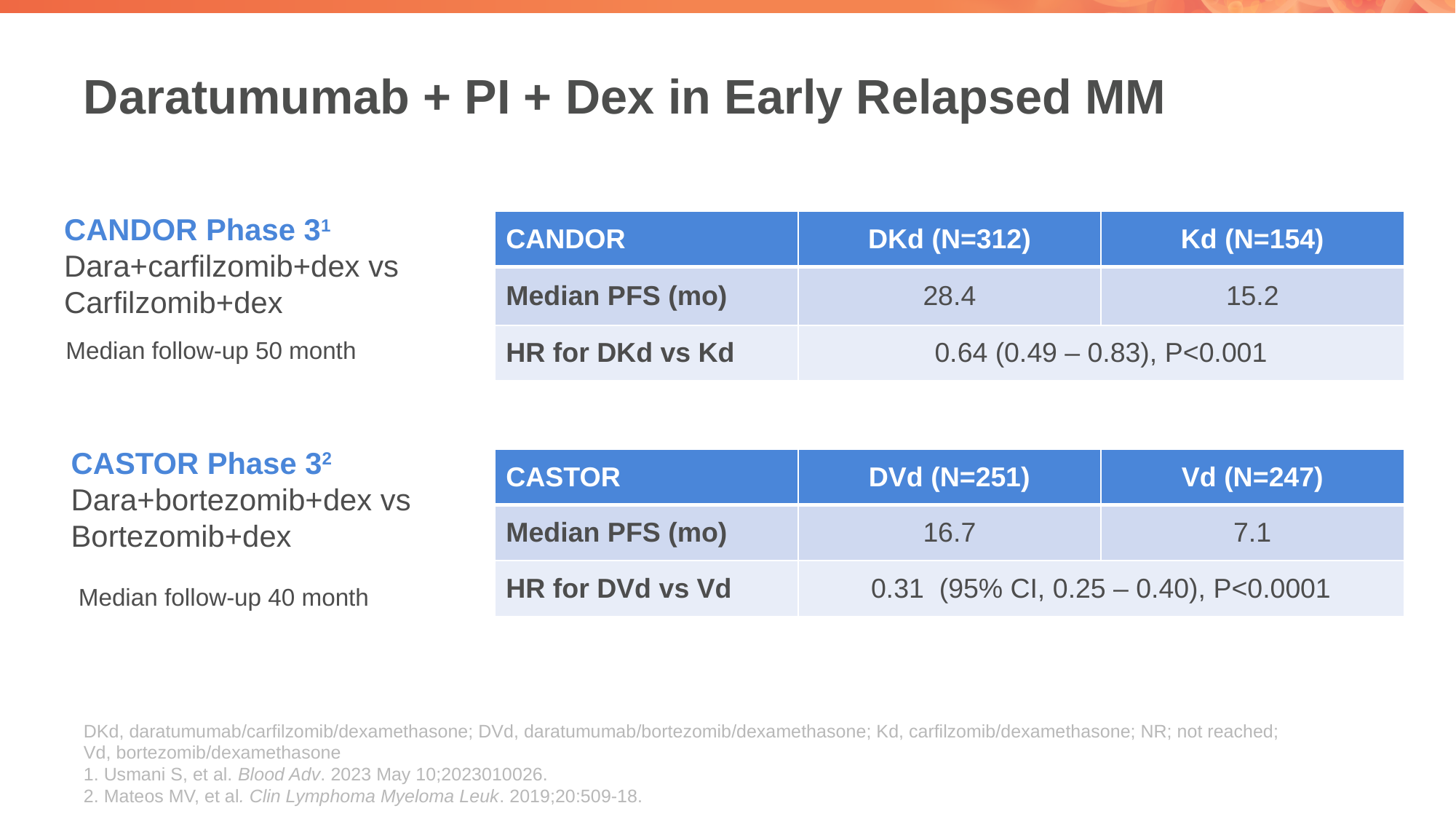

# Daratumumab + PI + Dex in Early Relapsed MM
CANDOR Phase 31
Dara+carfilzomib+dex vs
Carfilzomib+dex
| CANDOR | DKd (N=312) | Kd (N=154) |
| --- | --- | --- |
| Median PFS (mo) | 28.4 | 15.2 |
| HR for DKd vs Kd | 0.64 (0.49 – 0.83), P<0.001 |  |
Median follow-up 50 month
CASTOR Phase 32
Dara+bortezomib+dex vs
Bortezomib+dex
| CASTOR | DVd (N=251) | Vd (N=247) |
| --- | --- | --- |
| Median PFS (mo) | 16.7 | 7.1 |
| HR for DVd vs Vd | 0.31 (95% CI, 0.25 – 0.40), P<0.0001 |  |
Median follow-up 40 month
DKd, daratumumab/carfilzomib/dexamethasone; DVd, daratumumab/bortezomib/dexamethasone; Kd, carfilzomib/dexamethasone; NR; not reached; Vd, bortezomib/dexamethasone
1. Usmani S, et al. Blood Adv. 2023 May 10;2023010026.
2. Mateos MV, et al. Clin Lymphoma Myeloma Leuk. 2019;20:509-18.